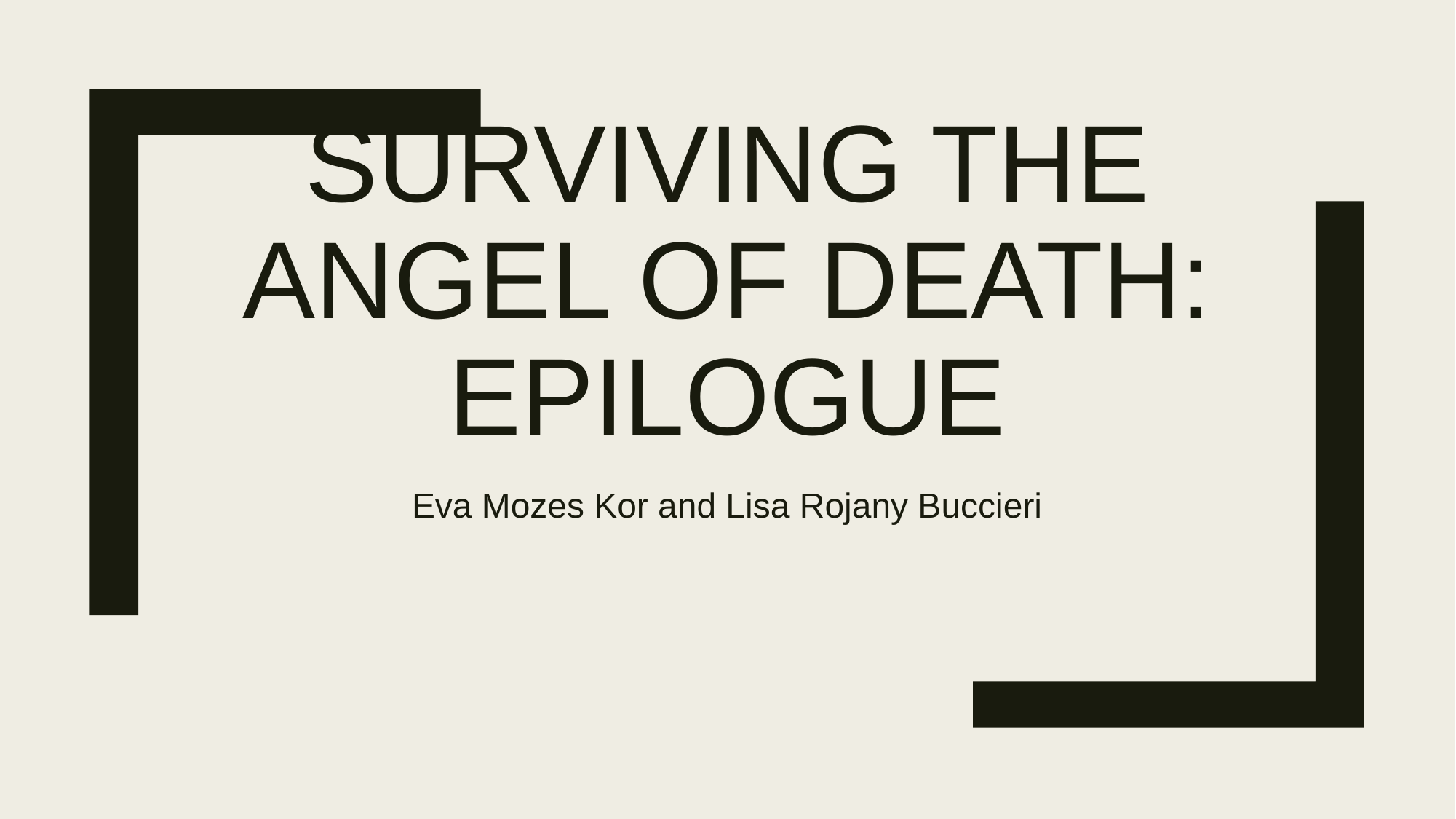

# Surviving the angel of death: epilogue
Eva Mozes Kor and Lisa Rojany Buccieri